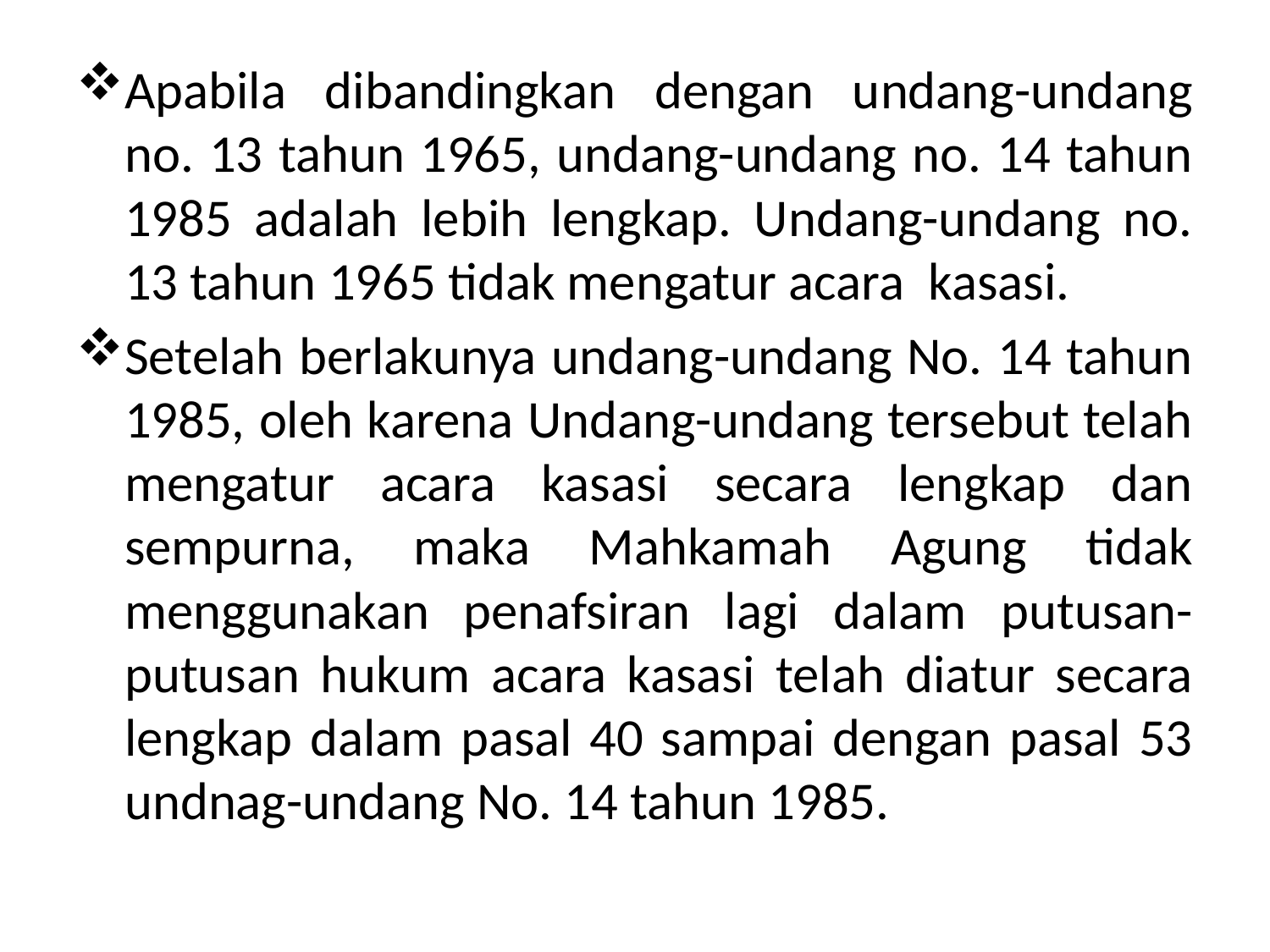

Apabila dibandingkan dengan undang-undang no. 13 tahun 1965, undang-undang no. 14 tahun 1985 adalah lebih lengkap. Undang-undang no. 13 tahun 1965 tidak mengatur acara  kasasi.
Setelah berlakunya undang-undang No. 14 tahun 1985, oleh karena Undang-undang tersebut telah mengatur acara kasasi secara lengkap dan sempurna, maka Mahkamah Agung tidak menggunakan penafsiran lagi dalam putusan-putusan hukum acara kasasi telah diatur secara lengkap dalam pasal 40 sampai dengan pasal 53 undnag-undang No. 14 tahun 1985.